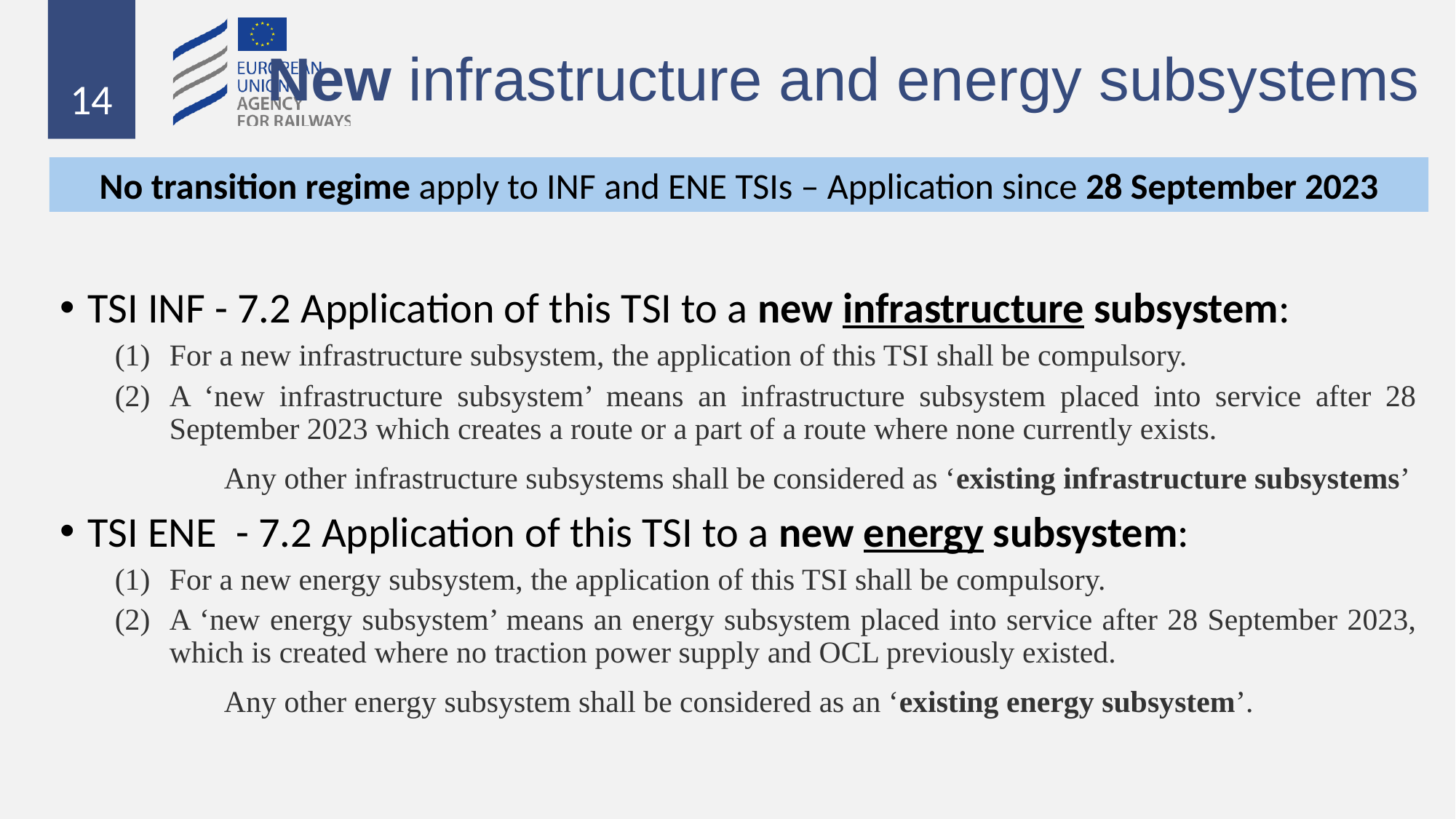

# New infrastructure and energy subsystems
No transition regime apply to INF and ENE TSIs – Application since 28 September 2023
TSI INF - 7.2 Application of this TSI to a new infrastructure subsystem:
For a new infrastructure subsystem, the application of this TSI shall be compulsory.
A ‘new infrastructure subsystem’ means an infrastructure subsystem placed into service after 28 September 2023 which creates a route or a part of a route where none currently exists.
	Any other infrastructure subsystems shall be considered as ‘existing infrastructure subsystems’
TSI ENE  - 7.2 Application of this TSI to a new energy subsystem:
For a new energy subsystem, the application of this TSI shall be compulsory.
A ‘new energy subsystem’ means an energy subsystem placed into service after 28 September 2023, which is created where no traction power supply and OCL previously existed.
	Any other energy subsystem shall be considered as an ‘existing energy subsystem’.